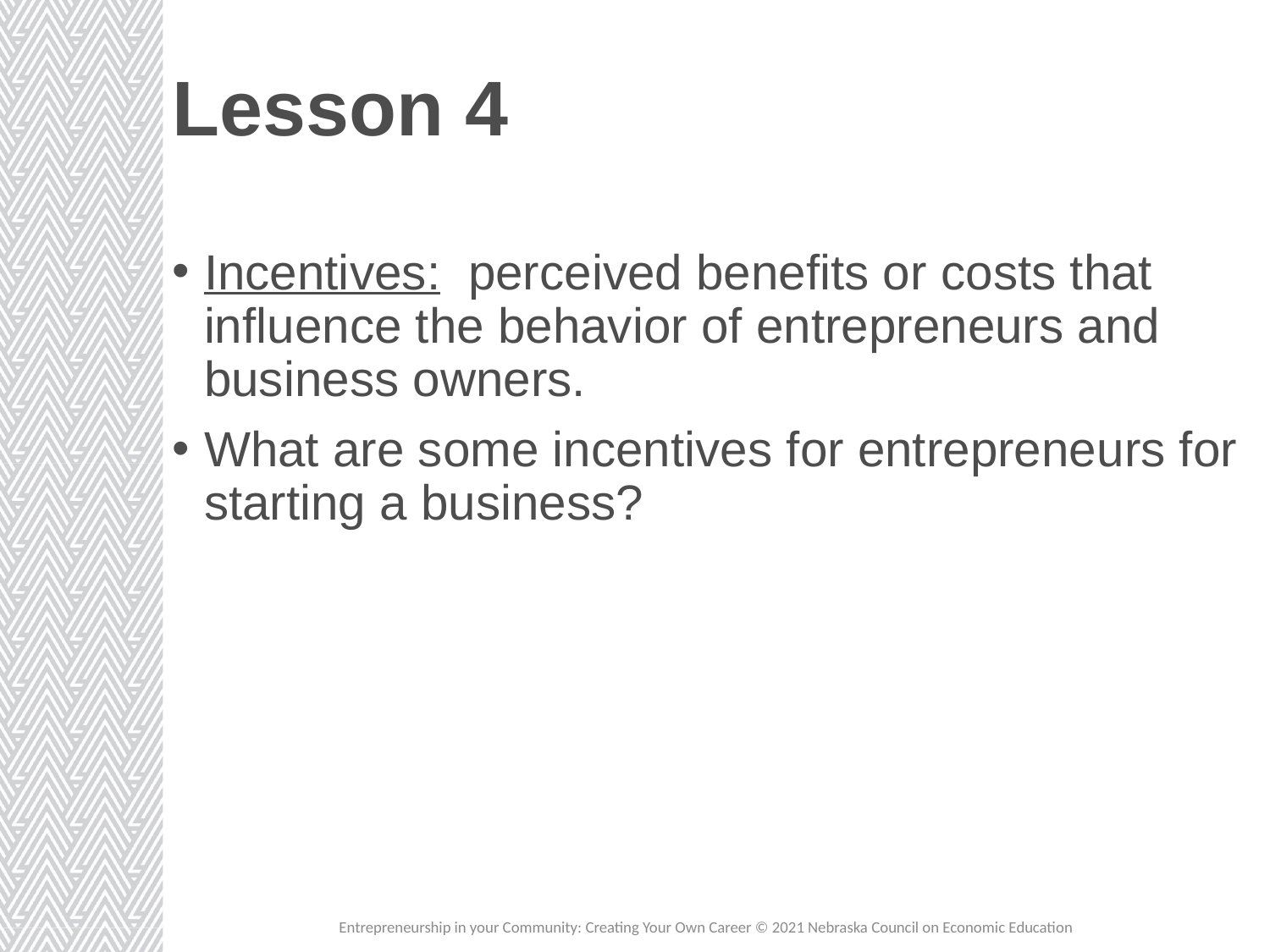

# Lesson 4
Incentives:  perceived benefits or costs that influence the behavior of entrepreneurs and business owners.
What are some incentives for entrepreneurs for starting a business?
Entrepreneurship in your Community: Creating Your Own Career © 2021 Nebraska Council on Economic Education